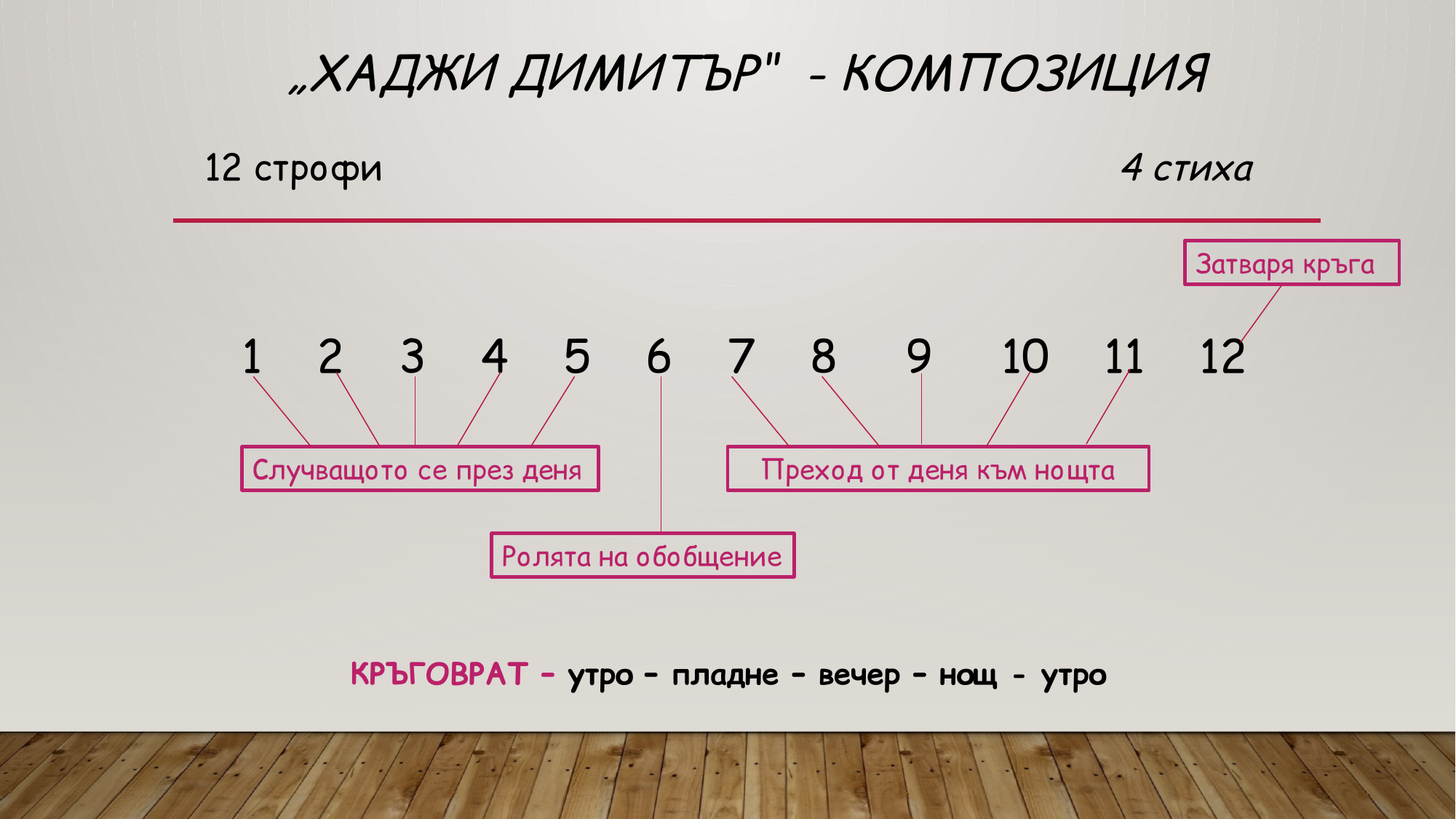

# „ХАДЖИ ДИМИТЪР“  - композиция
12 строфи
4 стиха

1    2    3    4    5    6    7    8     9     10    11    12
Затваря кръга
Случващото се през деня
Преход от деня към нощта
Ролята на обобщение
КРЪГОВРАТ – утро – пладне – вечер – нощ - утро